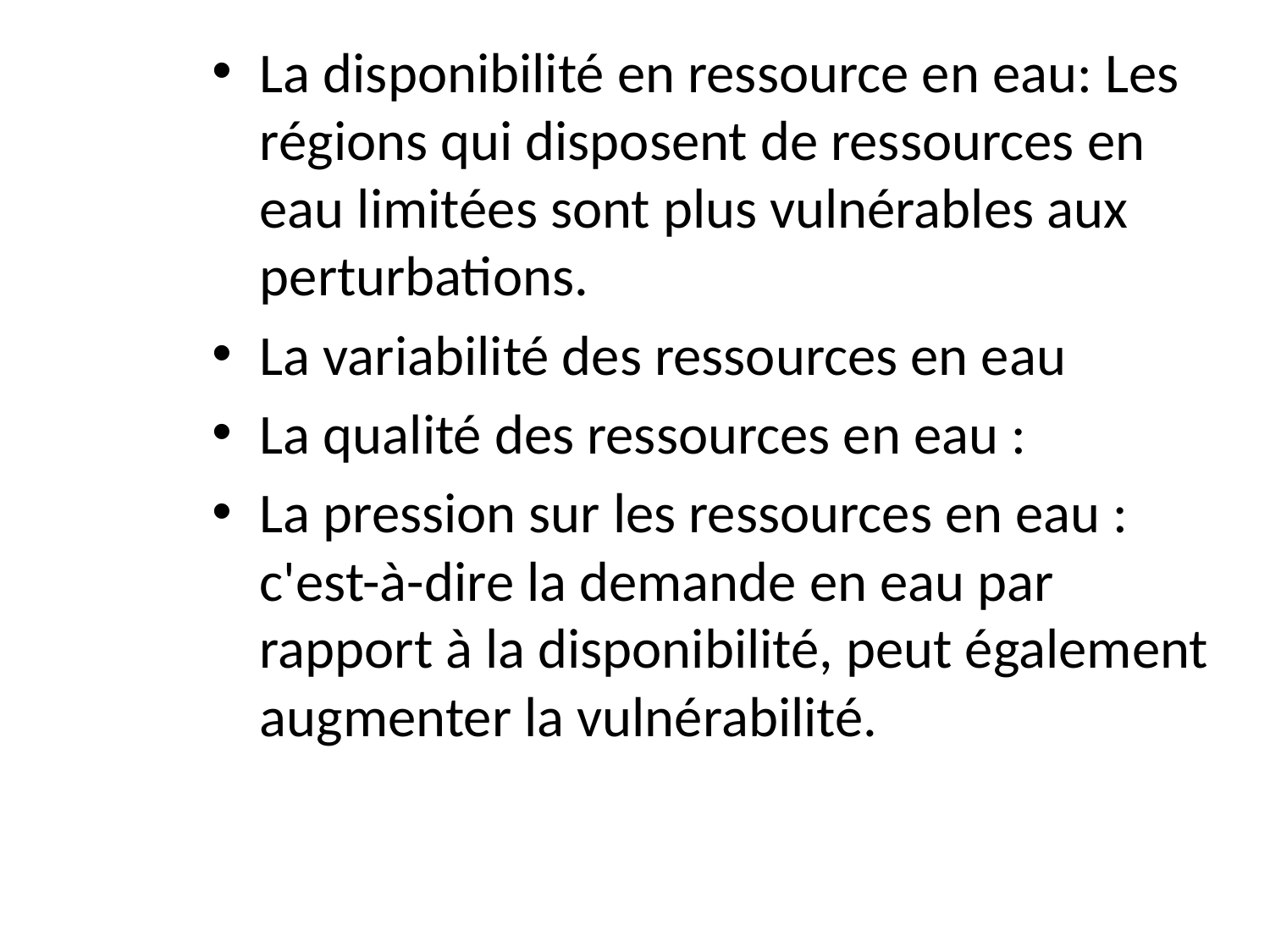

La disponibilité en ressource en eau: Les régions qui disposent de ressources en eau limitées sont plus vulnérables aux perturbations.
La variabilité des ressources en eau
La qualité des ressources en eau :
La pression sur les ressources en eau : c'est-à-dire la demande en eau par rapport à la disponibilité, peut également augmenter la vulnérabilité.